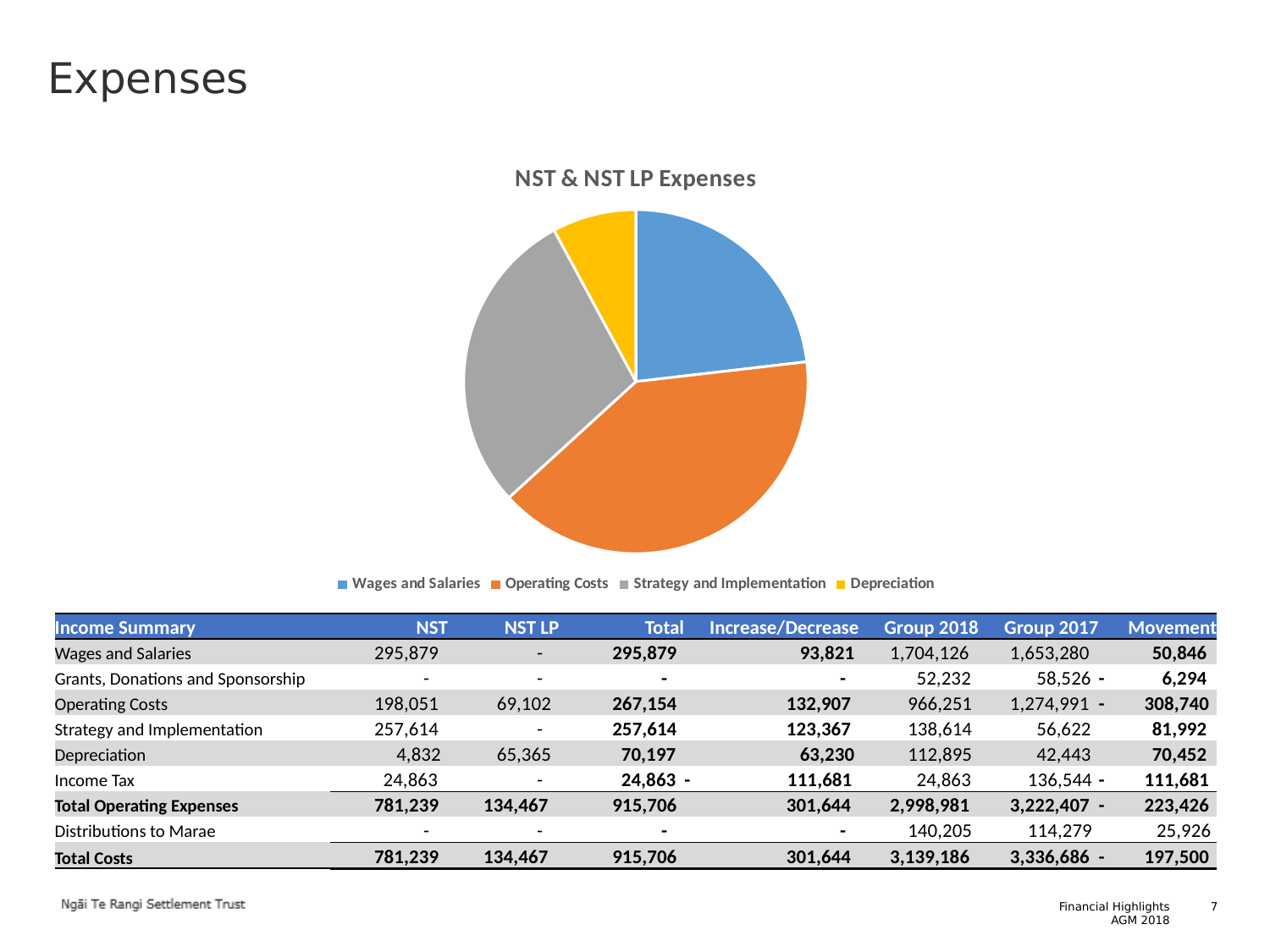

Expenses

### Chart: NST & NST LP Expenses

| Category |  |
|---|---|
| Wages and Salaries | 206331.52999999997 |
| Operating Costs | 356880.76 |
| Strategy and Implementation | 257613.86000000002 |
| Depreciation | 70196.81 |
| Income Summary | NST | NST LP | Total | Increase/Decrease | Group 2018 | Group 2017 | Movement |
| --- | --- | --- | --- | --- | --- | --- | --- |
| Wages and Salaries | 295,879 | - | 295,879 | 93,821 | 1,704,126 | 1,653,280 | 50,846 |
| Grants, Donations and Sponsorship | - | - | - | - | 52,232 | 58,526 | - 6,294 |
| Operating Costs | 198,051 | 69,102 | 267,154 | 132,907 | 966,251 | 1,274,991 | - 308,740 |
| Strategy and Implementation | 257,614 | - | 257,614 | 123,367 | 138,614 | 56,622 | 81,992 |
| Depreciation | 4,832 | 65,365 | 70,197 | 63,230 | 112,895 | 42,443 | 70,452 |
| Income Tax | 24,863 | - | 24,863 | - 111,681 | 24,863 | 136,544 | - 111,681 |
| Total Operating Expenses | 781,239 | 134,467 | 915,706 | 301,644 | 2,998,981 | 3,222,407 | - 223,426 |
| Distributions to Marae | - | - | - | - | 140,205 | 114,279 | 25,926 |
| Total Costs | 781,239 | 134,467 | 915,706 | 301,644 | 3,139,186 | 3,336,686 | - 197,500 |